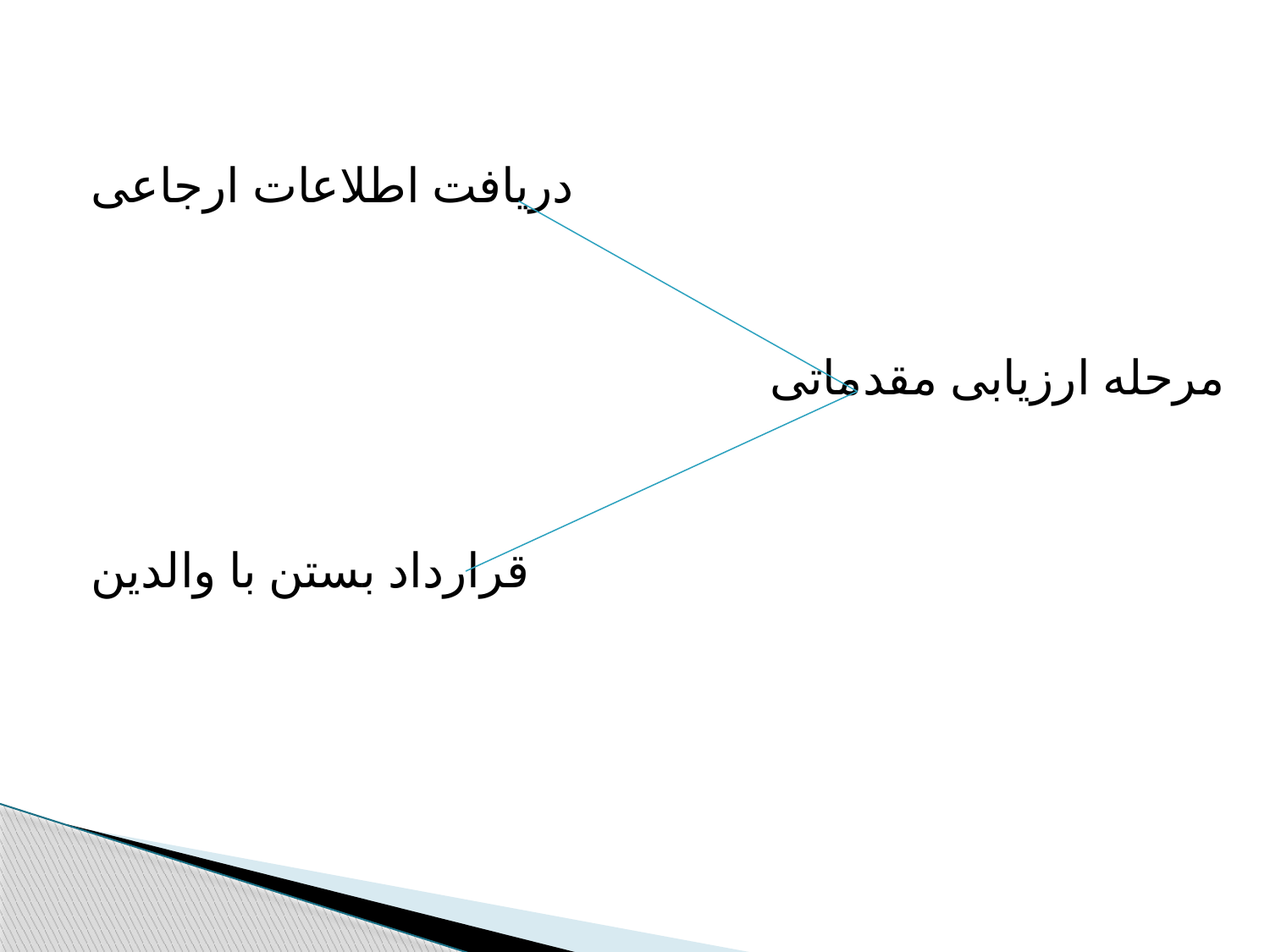

دریافت اطلاعات ارجاعی

مرحله ارزیابی مقدماتی

قرارداد بستن با والدین